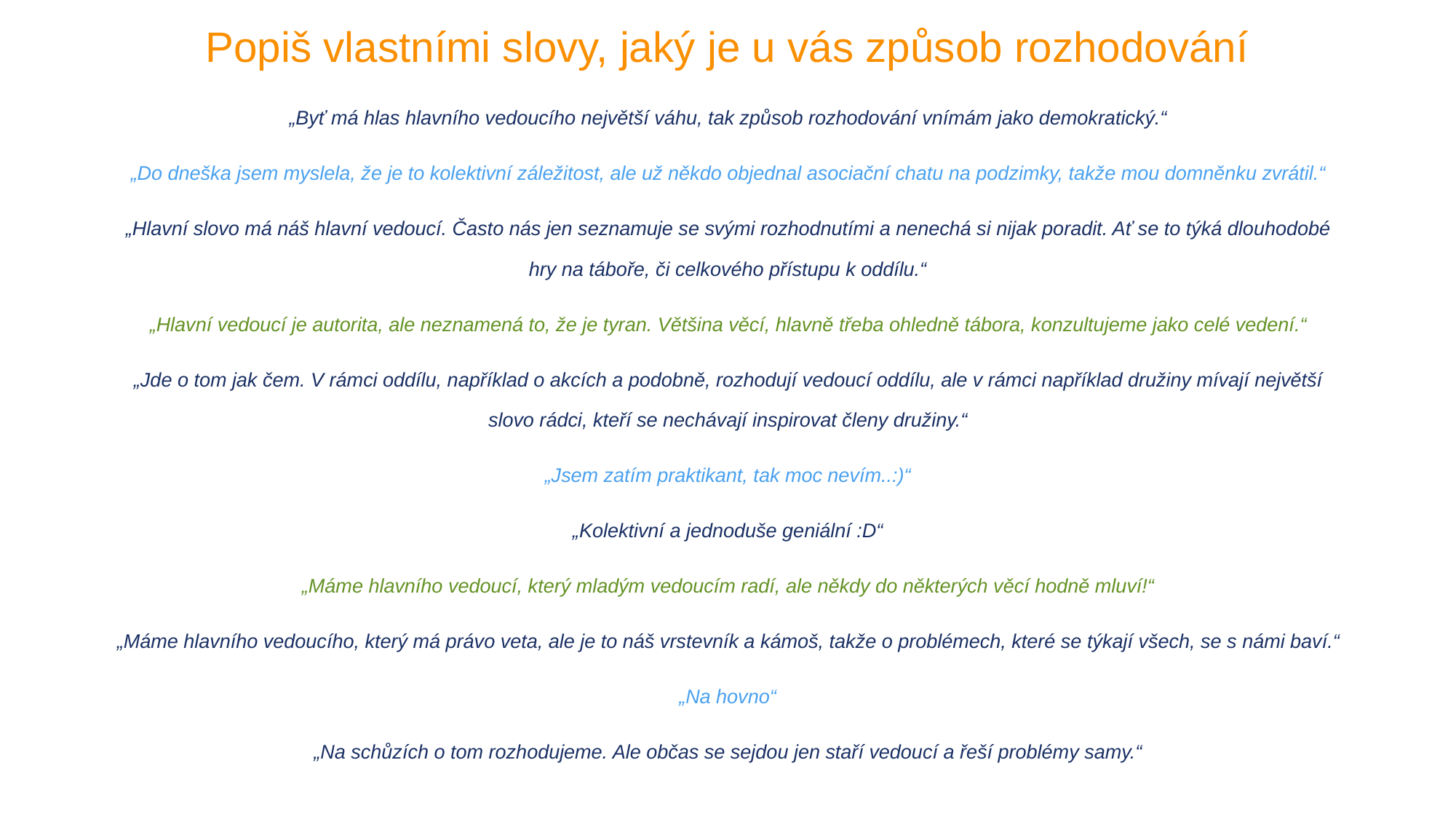

# Popiš vlastními slovy, jaký je u vás způsob rozhodování
„Byť má hlas hlavního vedoucího největší váhu, tak způsob rozhodování vnímám jako demokratický.“
„Do dneška jsem myslela, že je to kolektivní záležitost, ale už někdo objednal asociační chatu na podzimky, takže mou domněnku zvrátil.“
„Hlavní slovo má náš hlavní vedoucí. Často nás jen seznamuje se svými rozhodnutími a nenechá si nijak poradit. Ať se to týká dlouhodobé hry na táboře, či celkového přístupu k oddílu.“
„Hlavní vedoucí je autorita, ale neznamená to, že je tyran. Většina věcí, hlavně třeba ohledně tábora, konzultujeme jako celé vedení.“
„Jde o tom jak čem. V rámci oddílu, například o akcích a podobně, rozhodují vedoucí oddílu, ale v rámci například družiny mívají největší slovo rádci, kteří se nechávají inspirovat členy družiny.“
„Jsem zatím praktikant, tak moc nevím..:)“
„Kolektivní a jednoduše geniální :D“
„Máme hlavního vedoucí, který mladým vedoucím radí, ale někdy do některých věcí hodně mluví!“
„Máme hlavního vedoucího, který má právo veta, ale je to náš vrstevník a kámoš, takže o problémech, které se týkají všech, se s námi baví.“
„Na hovno“
„Na schůzích o tom rozhodujeme. Ale občas se sejdou jen staří vedoucí a řeší problémy samy.“